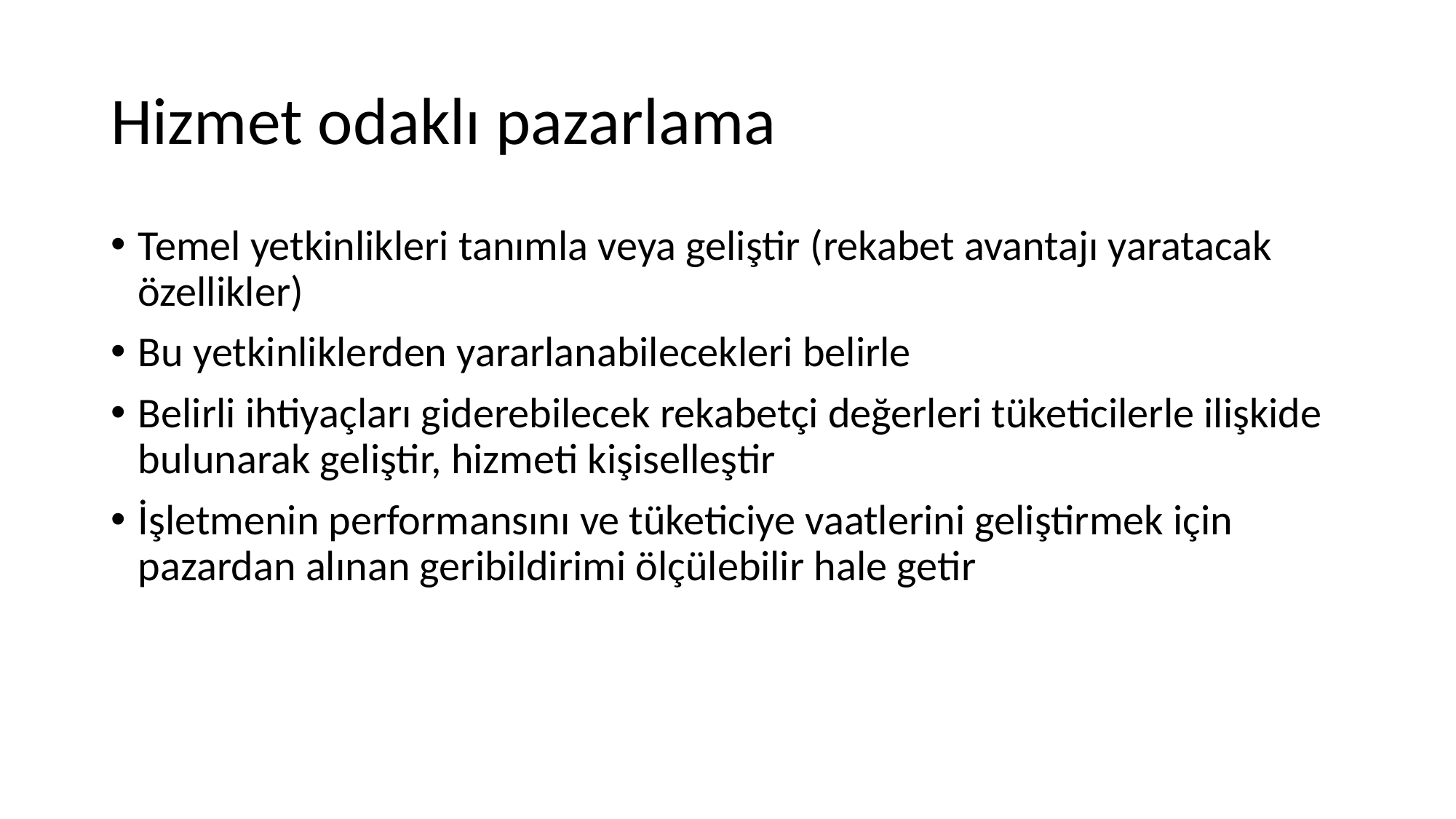

# Hizmet odaklı pazarlama
Temel yetkinlikleri tanımla veya geliştir (rekabet avantajı yaratacak özellikler)
Bu yetkinliklerden yararlanabilecekleri belirle
Belirli ihtiyaçları giderebilecek rekabetçi değerleri tüketicilerle ilişkide bulunarak geliştir, hizmeti kişiselleştir
İşletmenin performansını ve tüketiciye vaatlerini geliştirmek için pazardan alınan geribildirimi ölçülebilir hale getir